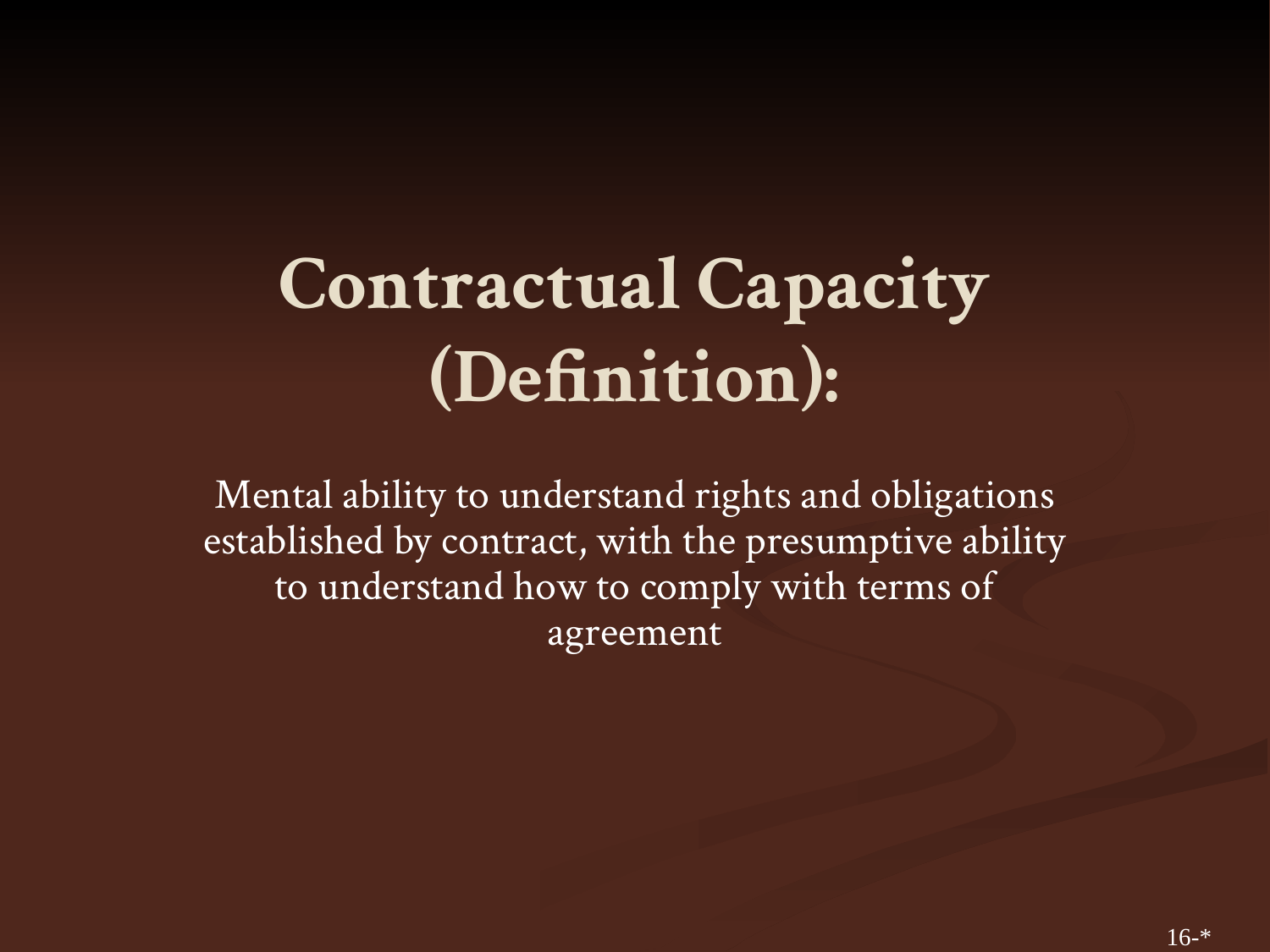

# Contractual Capacity (Definition):
Mental ability to understand rights and obligations established by contract, with the presumptive ability to understand how to comply with terms of agreement
16-*